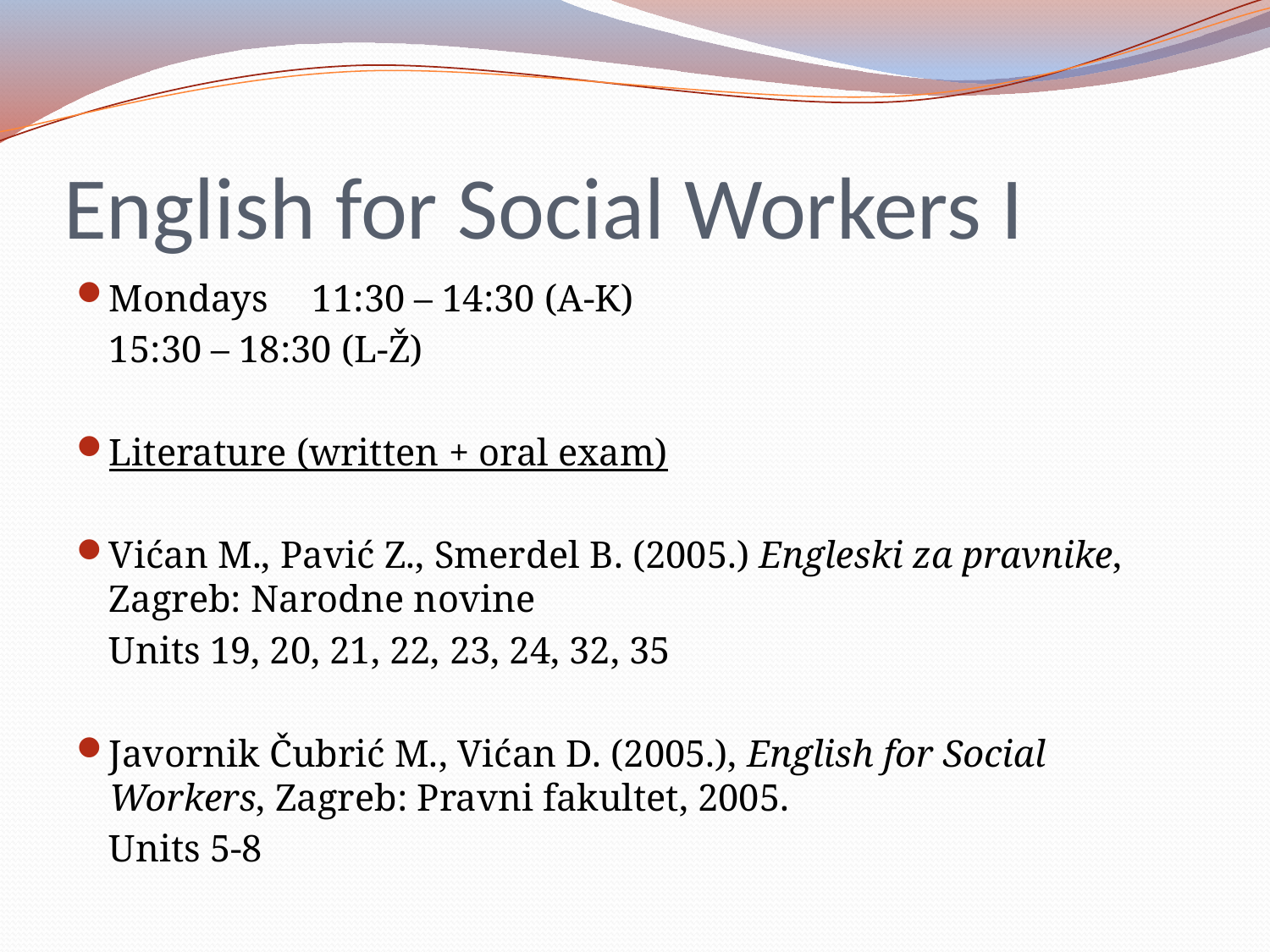

# English for Social Workers I
Mondays 	11:30 – 14:30 (A-K)
			15:30 – 18:30 (L-Ž)

Literature (written + oral exam)

Vićan M., Pavić Z., Smerdel B. (2005.) Engleski za pravnike, Zagreb: Narodne novine
	Units 19, 20, 21, 22, 23, 24, 32, 35

Javornik Čubrić M., Vićan D. (2005.), English for Social Workers, Zagreb: Pravni fakultet, 2005.
	Units 5-8